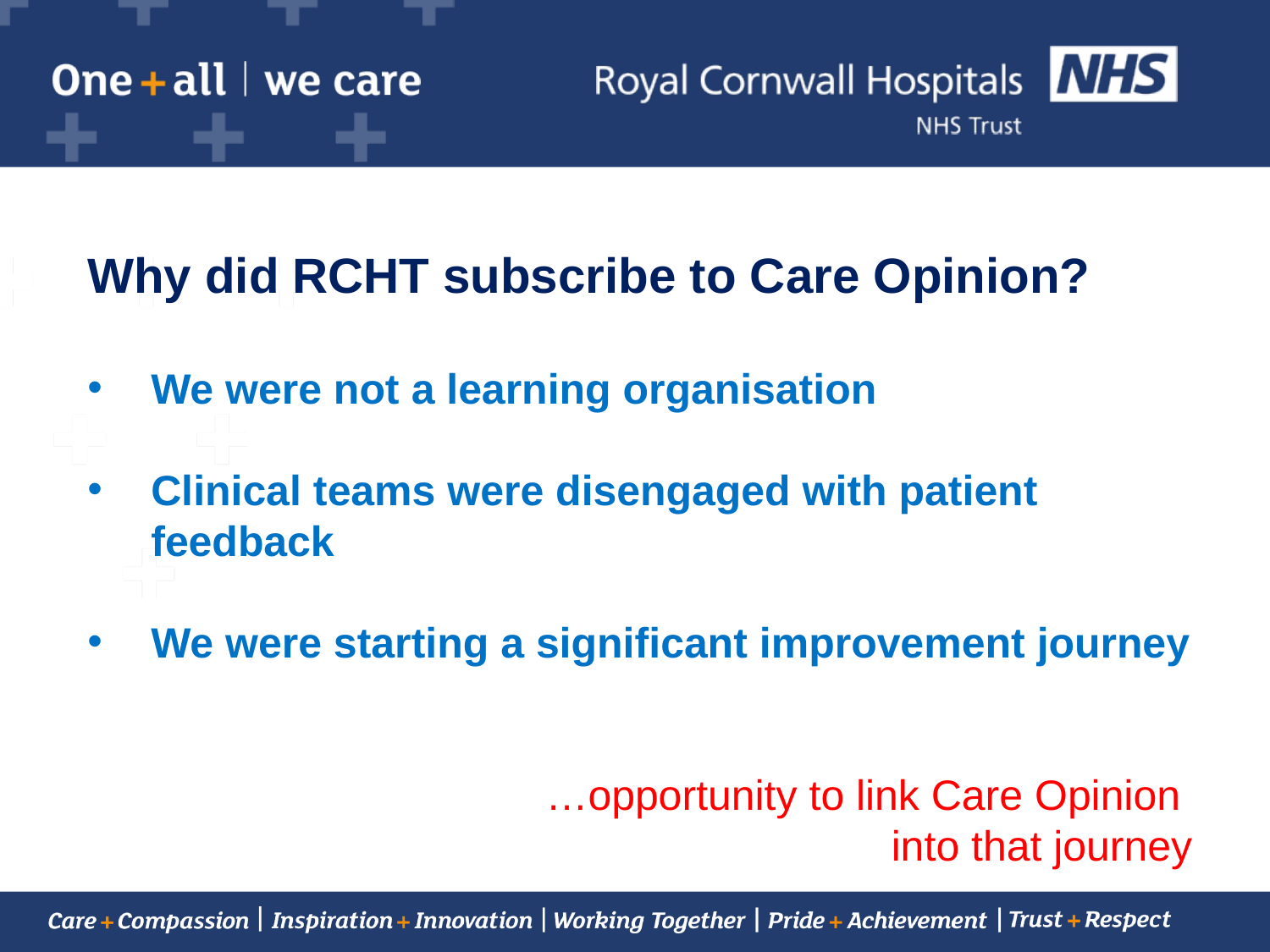

Why did RCHT subscribe to Care Opinion?

We were not a learning organisation

Clinical teams were disengaged with patient feedback

We were starting a significant improvement journey

…opportunity to link Care Opinion
into that journey